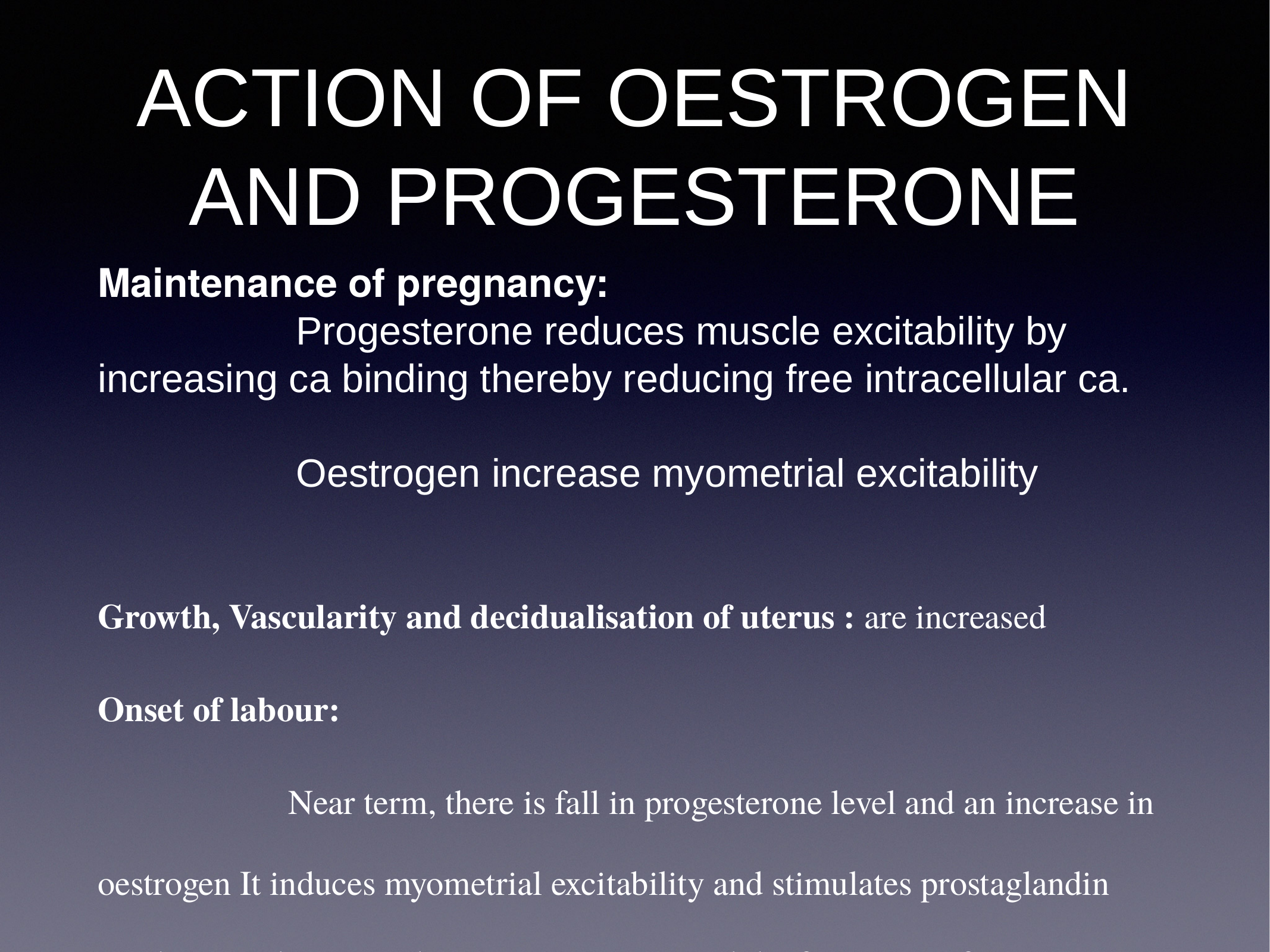

# ACTION OF OESTROGEN AND PROGESTERONE
Maintenance of pregnancy:
                  Progesterone reduces muscle excitability by increasing ca binding thereby reducing free intracellular ca.
                  Oestrogen increase myometrial excitability

Growth, Vascularity and decidualisation of uterus : are increased
Onset of labour:
                        Near term, there is fall in progesterone level and an increase in oestrogen It induces myometrial excitability and stimulates prostaglandin synthesis and increased oxytocin recepors and the formation of gap junctions